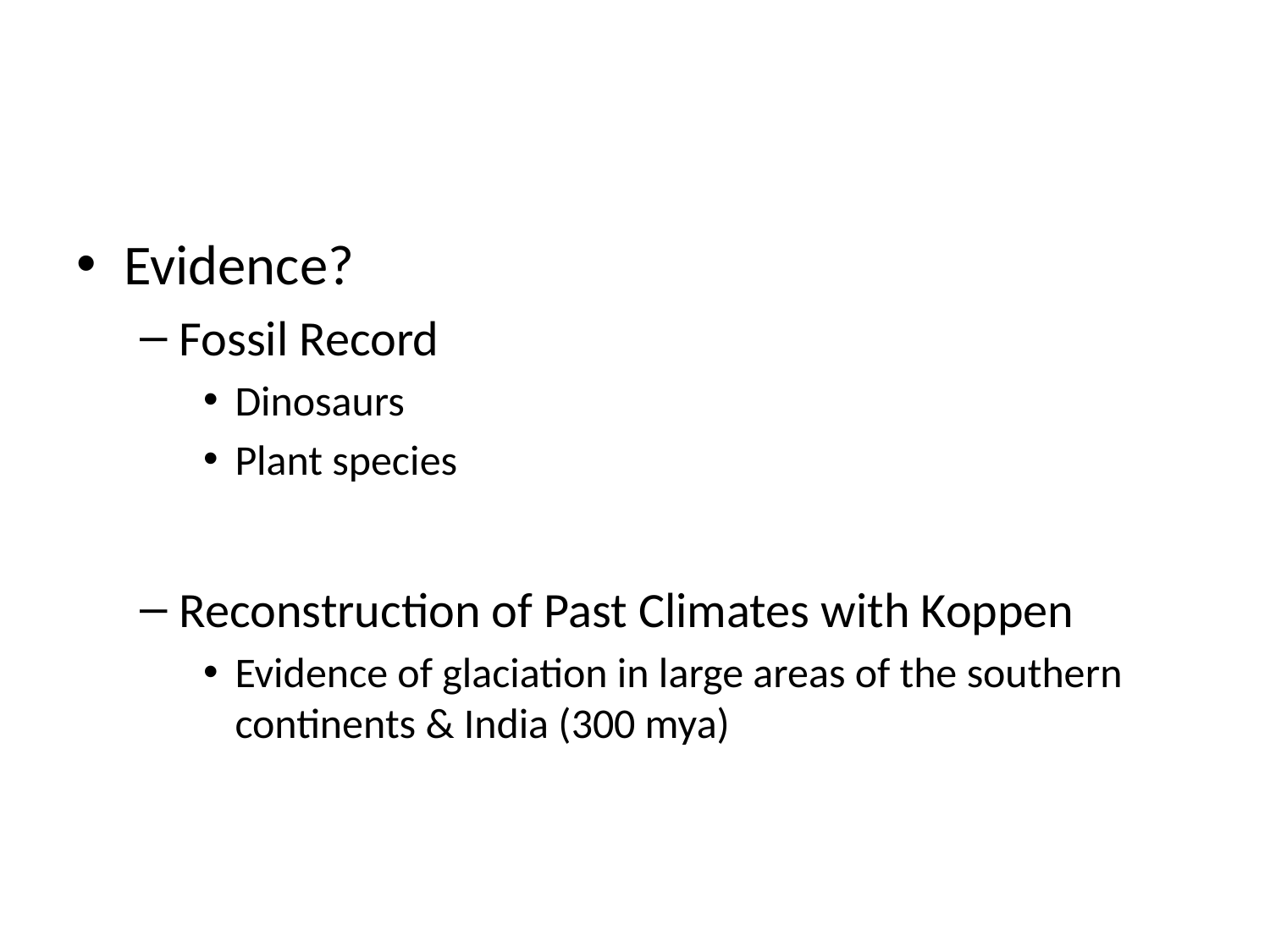

Evidence?
Fossil Record
Dinosaurs
Plant species

Reconstruction of Past Climates with Koppen
Evidence of glaciation in large areas of the southern continents & India (300 mya)